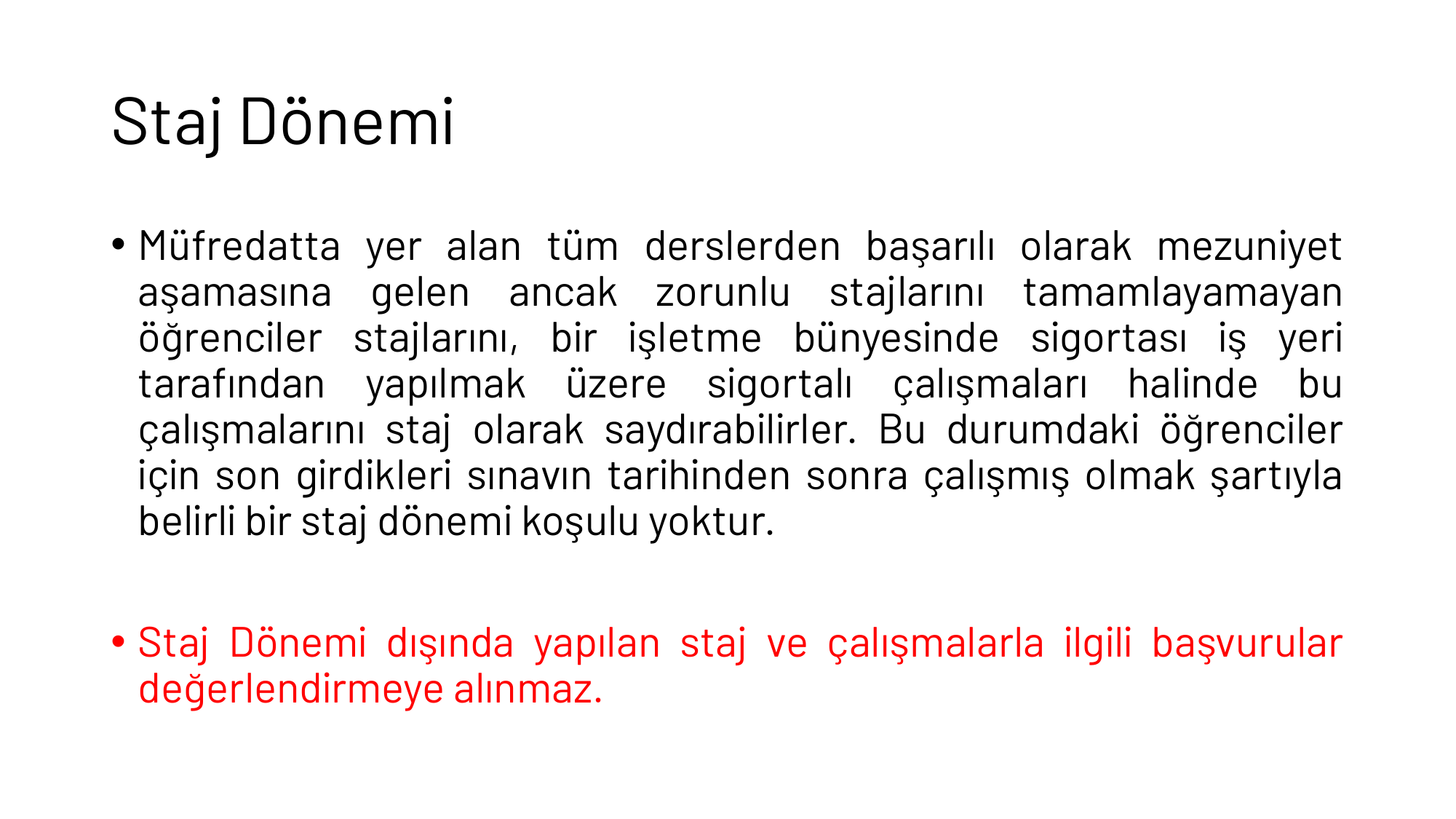

# Staj Dönemi
Müfredatta yer alan tüm derslerden başarılı olarak mezuniyet aşamasına gelen ancak zorunlu stajlarını tamamlayamayan öğrenciler stajlarını, bir işletme bünyesinde sigortası iş yeri tarafından yapılmak üzere sigortalı çalışmaları halinde bu çalışmalarını staj olarak saydırabilirler. Bu durumdaki öğrenciler için son girdikleri sınavın tarihinden sonra çalışmış olmak şartıyla belirli bir staj dönemi koşulu yoktur.

Staj Dönemi dışında yapılan staj ve çalışmalarla ilgili başvurular değerlendirmeye alınmaz.